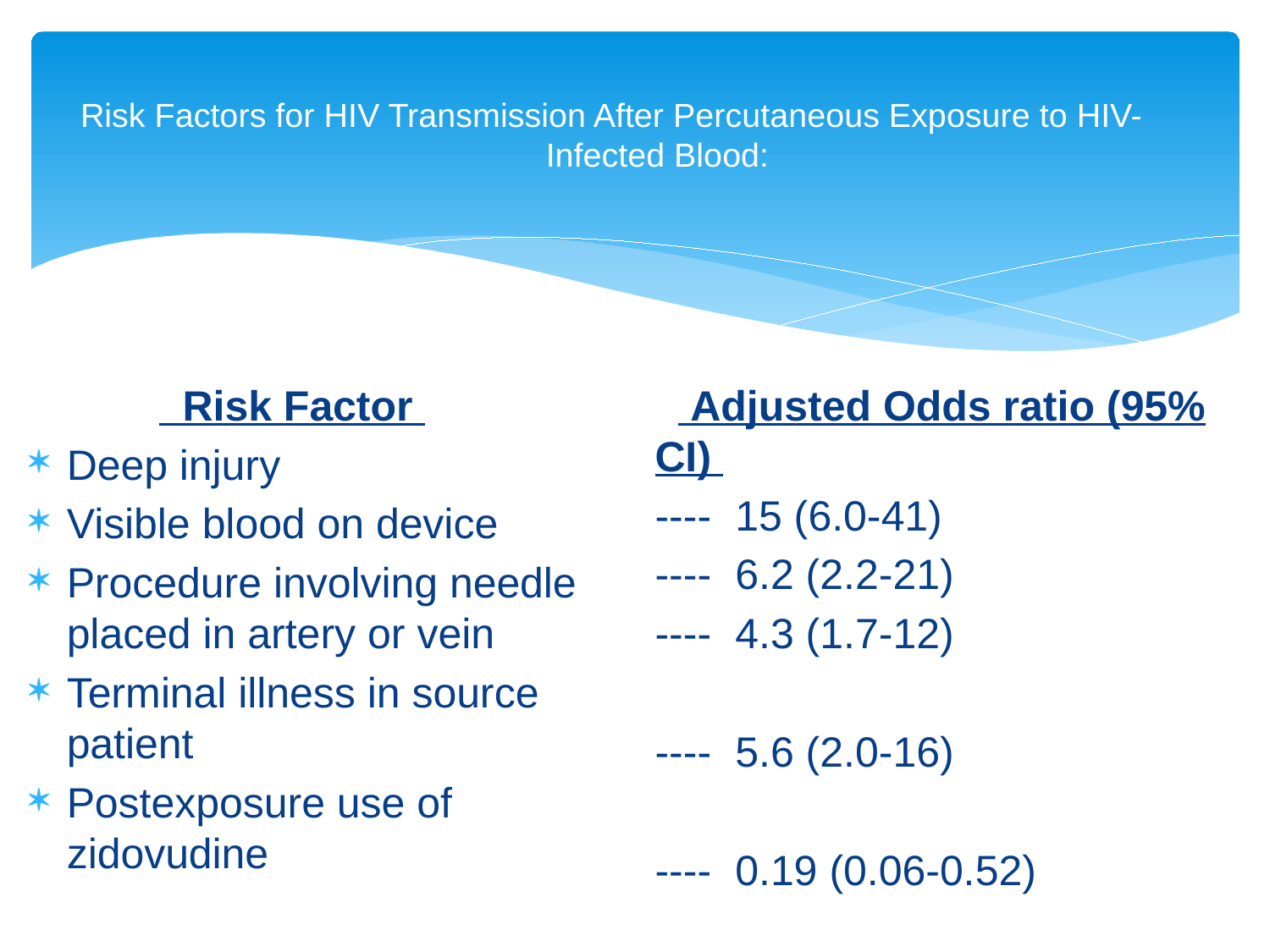

# Risk Factors for HIV Transmission After Percutaneous Exposure to HIV-        						Infected Blood:
             Risk Factor
Deep injury
Visible blood on device
Procedure involving needle placed in artery or vein
Terminal illness in source patient
Postexposure use of zidovudine

   Adjusted Odds ratio (95% CI)
----  15 (6.0-41)
----  6.2 (2.2-21)
----  4.3 (1.7-12)

----  5.6 (2.0-16)

----  0.19 (0.06-0.52)